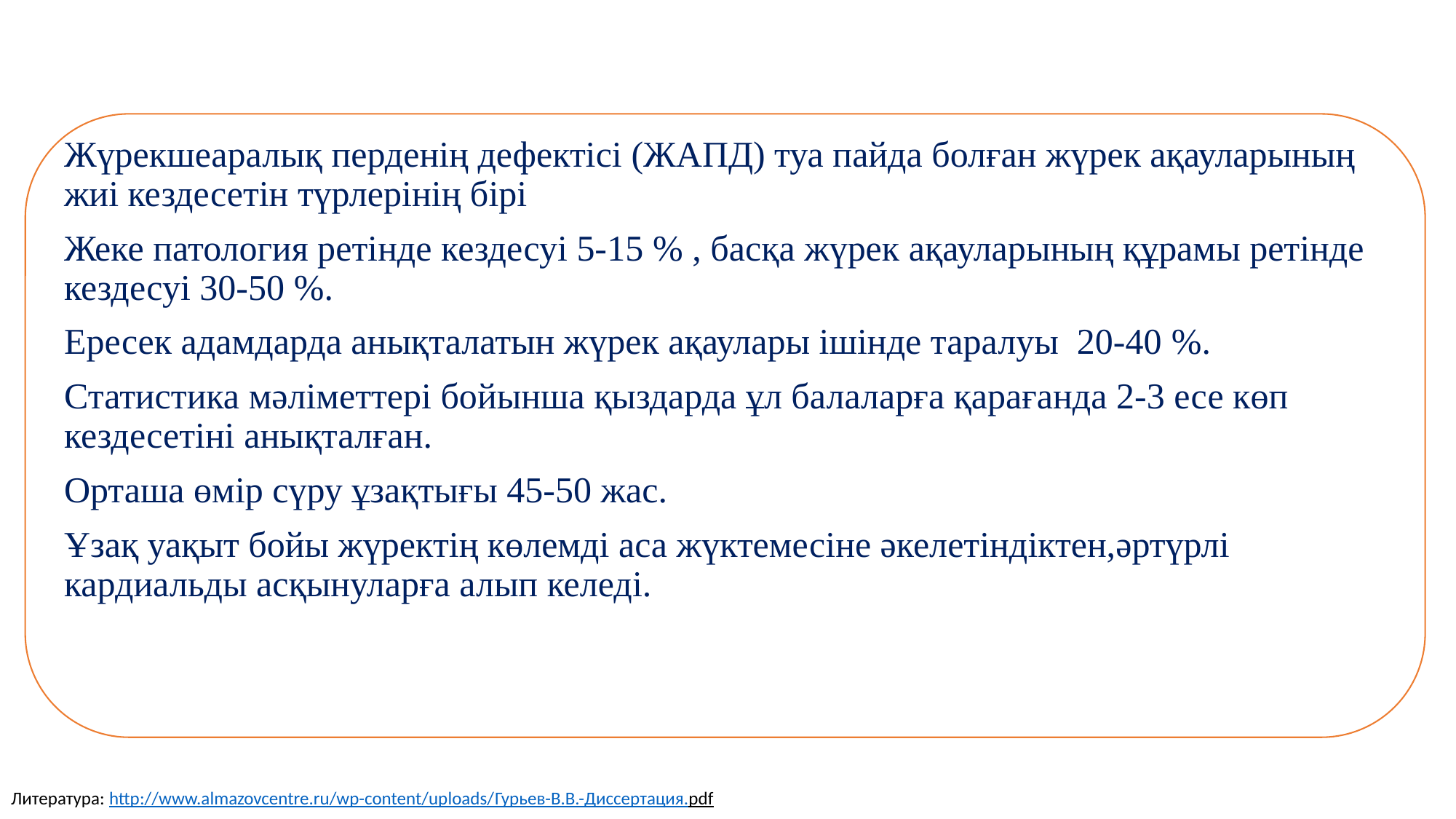

Жүрекшеаралық перденің дефектісі (ЖАПД) туа пайда болған жүрек ақауларының жиі кездесетін түрлерінің бірі
Жеке патология ретінде кездесуі 5-15 % , басқа жүрек ақауларының құрамы ретінде кездесуі 30-50 %.
Ересек адамдарда анықталатын жүрек ақаулары ішінде таралуы  20-40 %.
Статистика мәліметтері бойынша қыздарда ұл балаларға қарағанда 2-3 есе көп кездесетіні анықталған.
Орташа өмір сүру ұзақтығы 45-50 жас.
Ұзақ уақыт бойы жүректің көлемді аса жүктемесіне әкелетіндіктен,әртүрлі кардиальды асқынуларға алып келеді.

Литература: http://www.almazovcentre.ru/wp-content/uploads/Гурьев-В.В.-Диссертация.pdf